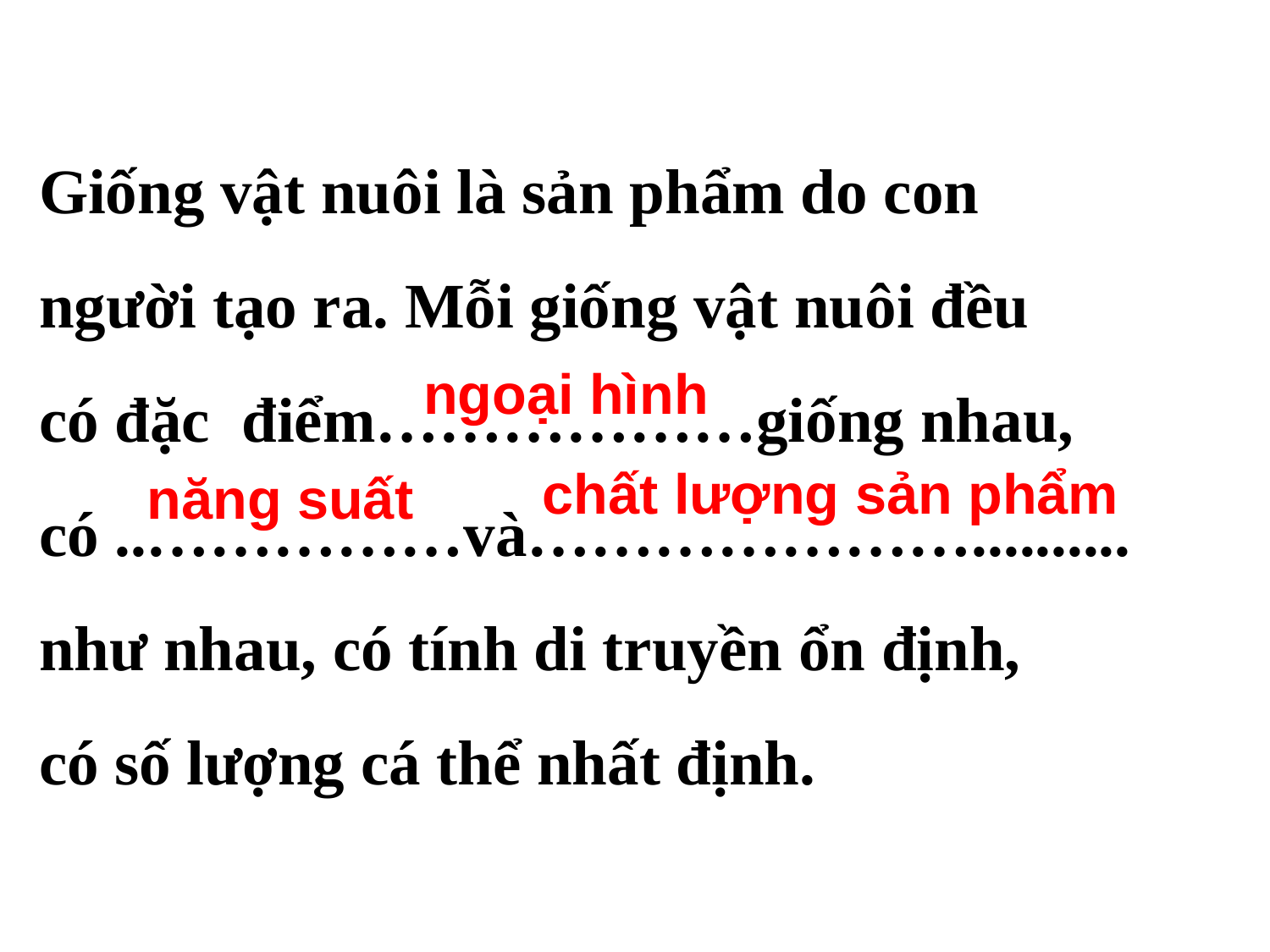

Giống vật nuôi là sản phẩm do con
người tạo ra. Mỗi giống vật nuôi đều
có đặc  điểm………………giống nhau,
có ..……………và…………………..........
như nhau, có tính di truyền ổn định,
có số lượng cá thể nhất định.

ngoại hình
chất lượng sản phẩm
năng suất